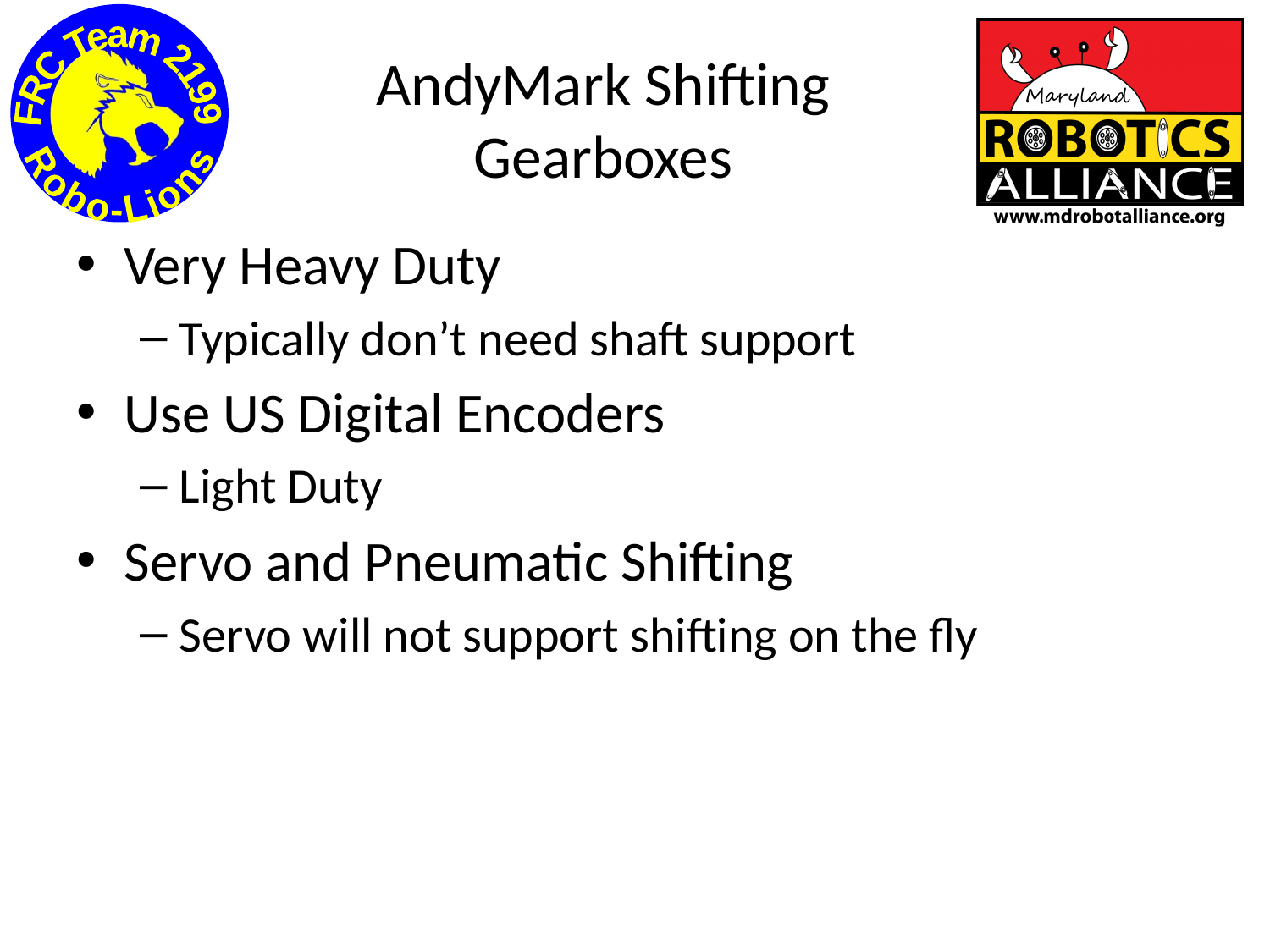

# AndyMark Shifting Gearboxes
Very Heavy Duty
Typically don’t need shaft support
Use US Digital Encoders
Light Duty
Servo and Pneumatic Shifting
Servo will not support shifting on the fly